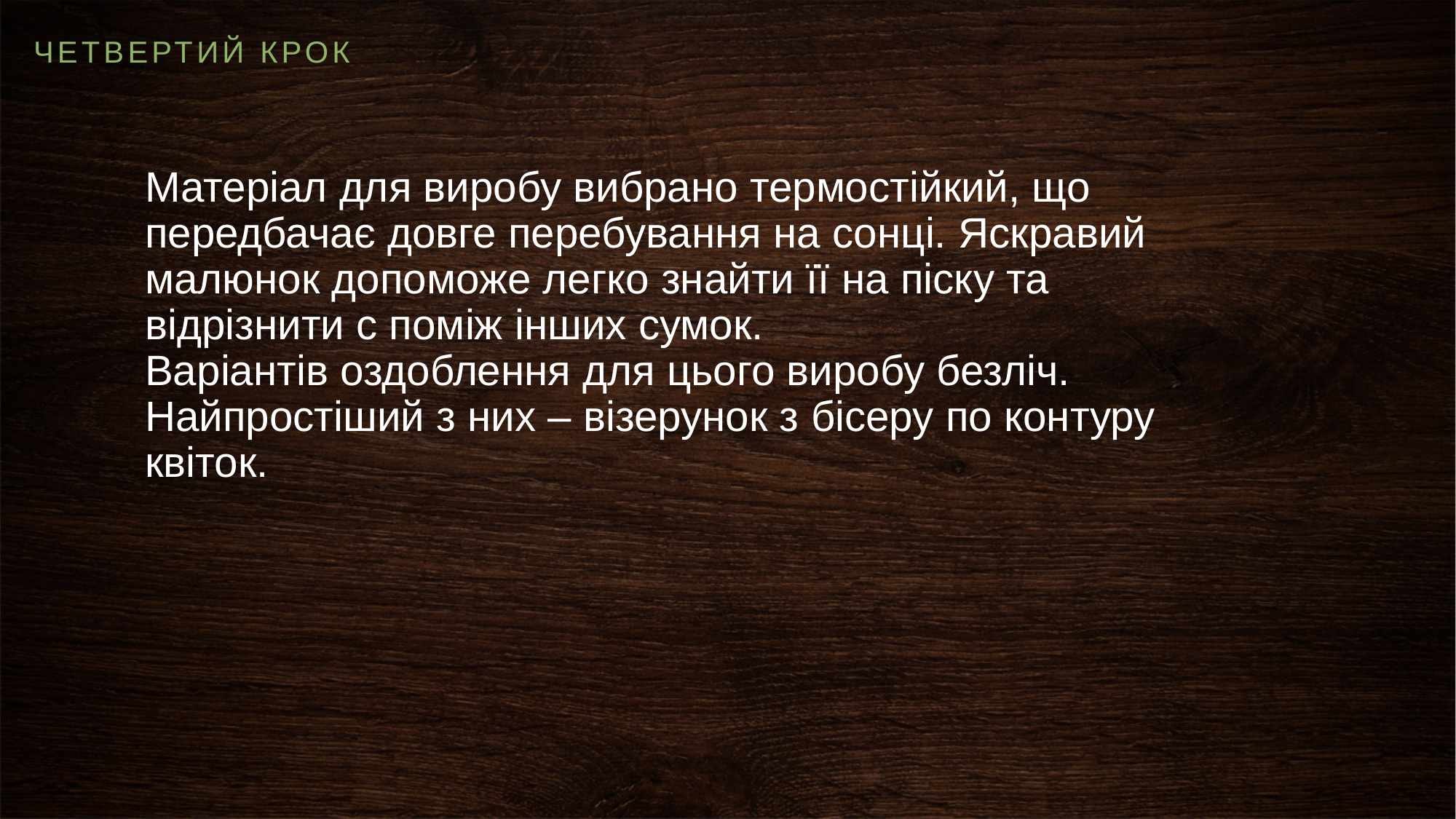

четвертий КРОК
Матеріал для виробу вибрано термостійкий, що передбачає довге перебування на сонці. Яскравий малюнок допоможе легко знайти її на піску та відрізнити с поміж інших сумок.
Варіантів оздоблення для цього виробу безліч. Найпростіший з них – візерунок з бісеру по контуру квіток.